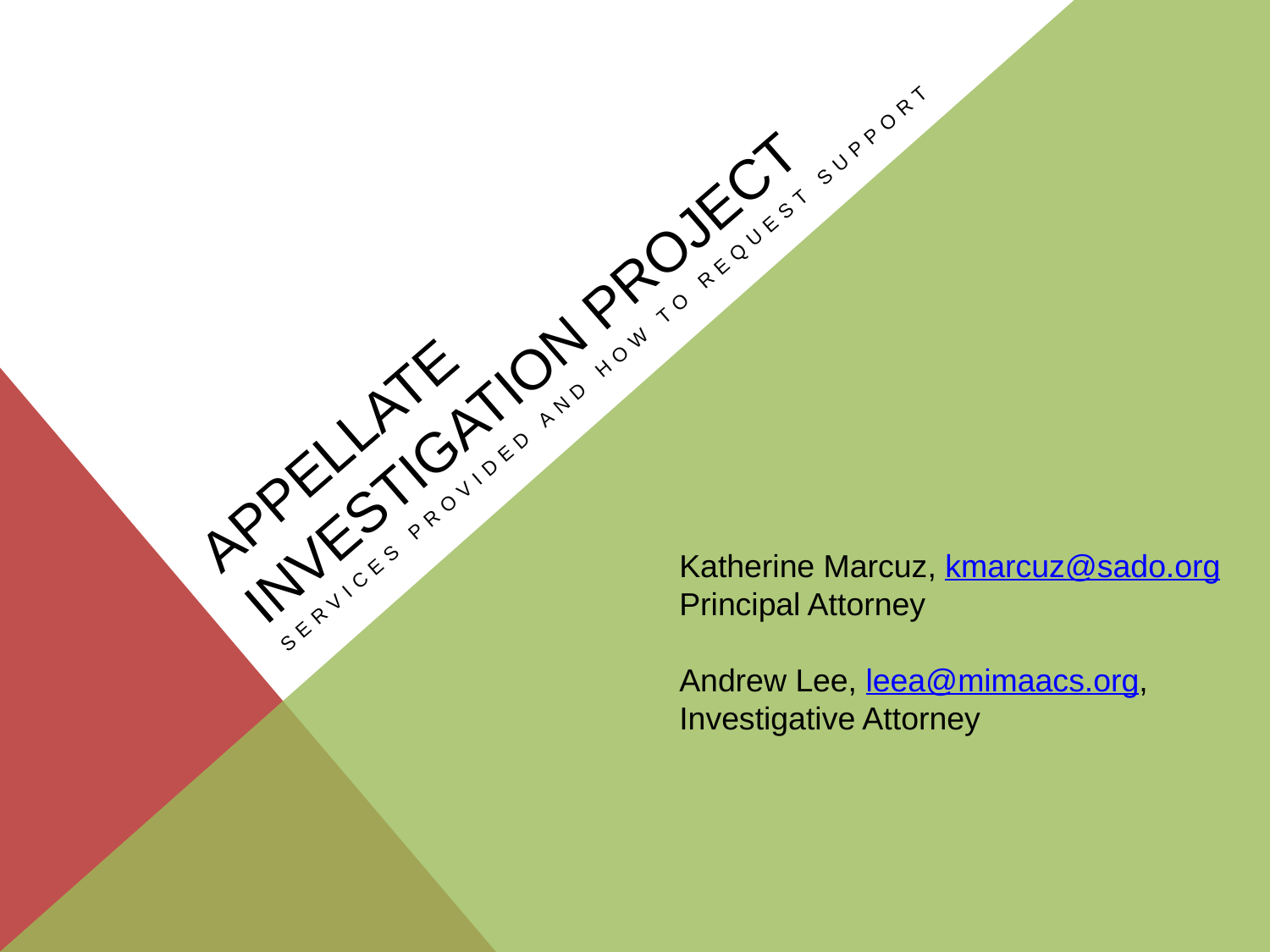

# APPELLATE INVESTIGATION PROJECT
SERVICES PROVIDED AND HOW TO REQUEST SUPPORT
Katherine Marcuz, kmarcuz@sado.org
Principal Attorney

Andrew Lee, leea@mimaacs.org,
Investigative Attorney